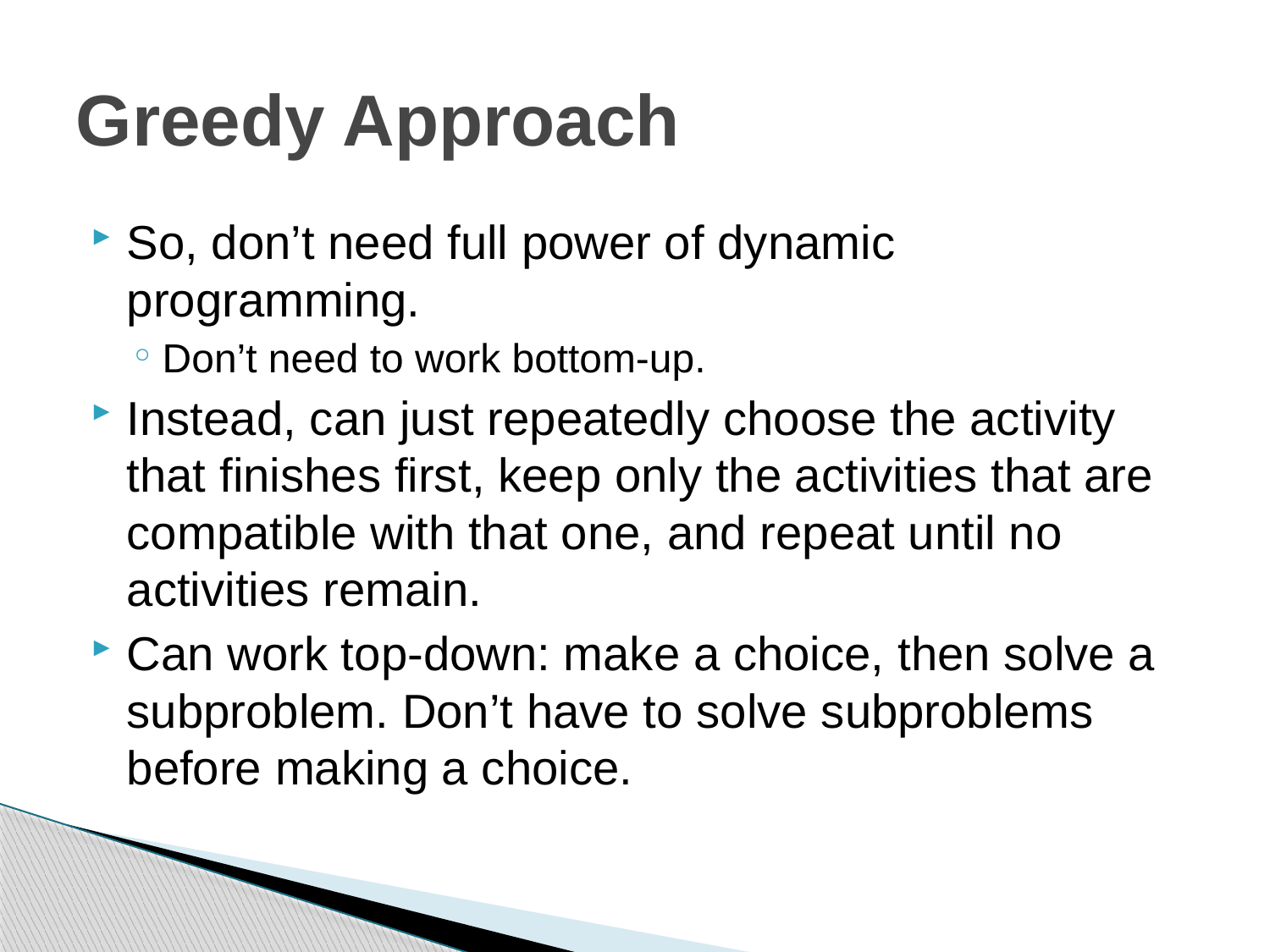

# Greedy Approach
So, don’t need full power of dynamic programming.
Don’t need to work bottom-up.
Instead, can just repeatedly choose the activity that finishes first, keep only the activities that are compatible with that one, and repeat until no activities remain.
Can work top-down: make a choice, then solve a subproblem. Don’t have to solve subproblems before making a choice.